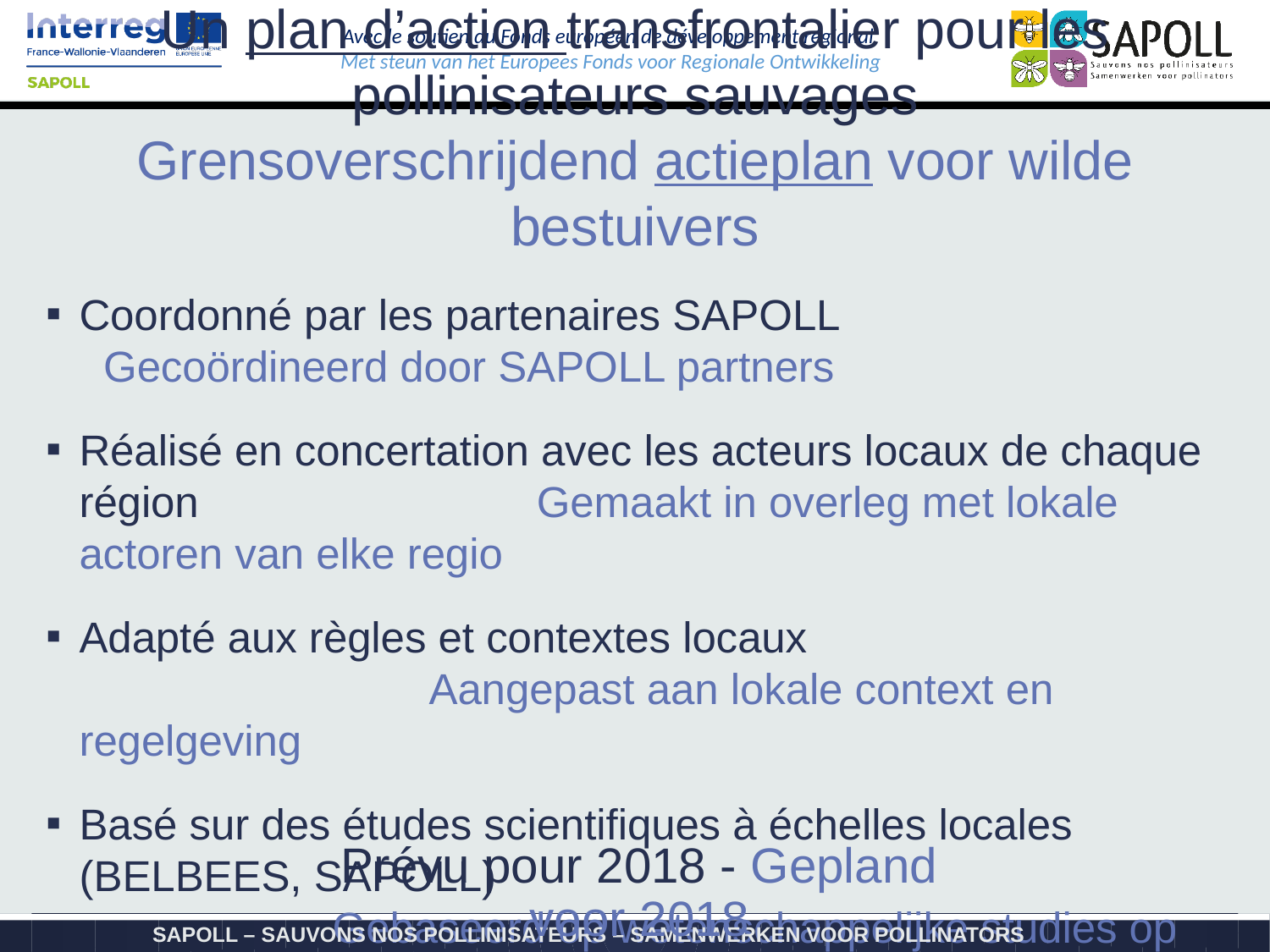

# Un plan d’action transfrontalier pour les pollinisateurs sauvages Grensoverschrijdend actieplan voor wilde bestuivers
Coordonné par les partenaires SAPOLL          	                          Gecoördineerd door SAPOLL partners
Réalisé en concertation avec les acteurs locaux de chaque région                            Gemaakt in overleg met lokale actoren van elke regio
Adapté aux règles et contextes locaux                                                                   Aangepast aan lokale context en regelgeving
Basé sur des études scientifiques à échelles locales (BELBEES, SAPOLL)                                                                                     Gebaseerd op wetenschappelijke studies op lokale schaal (BELBEES, SAPOLL)

Prévu pour 2018 - Gepland voor 2018
SAPOLL – SAUVONS NOS POLLINISATEURS – SAMENWERKEN VOOR POLLINATORS